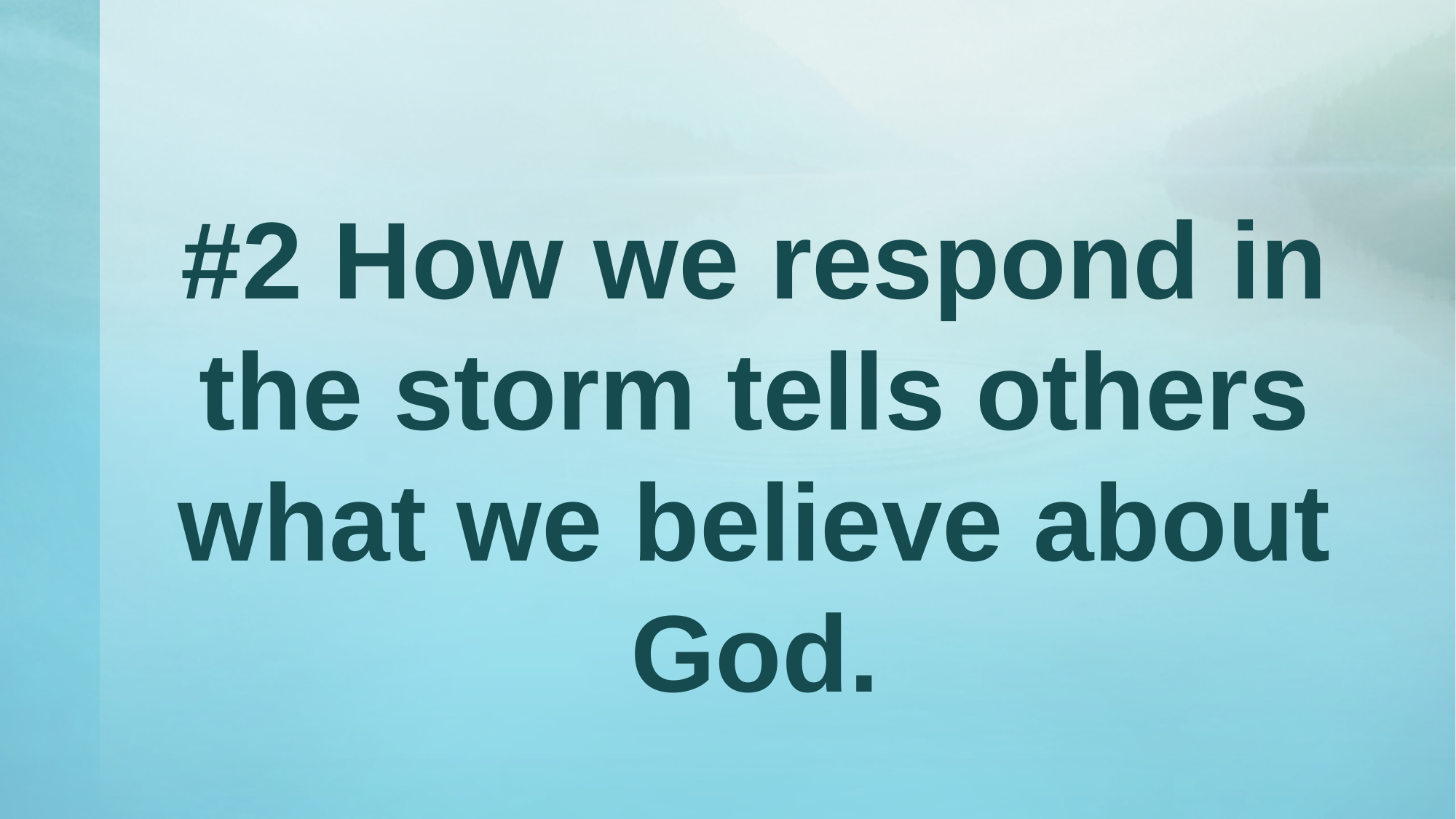

# #2 How we respond in the storm tells others what we believe about God.